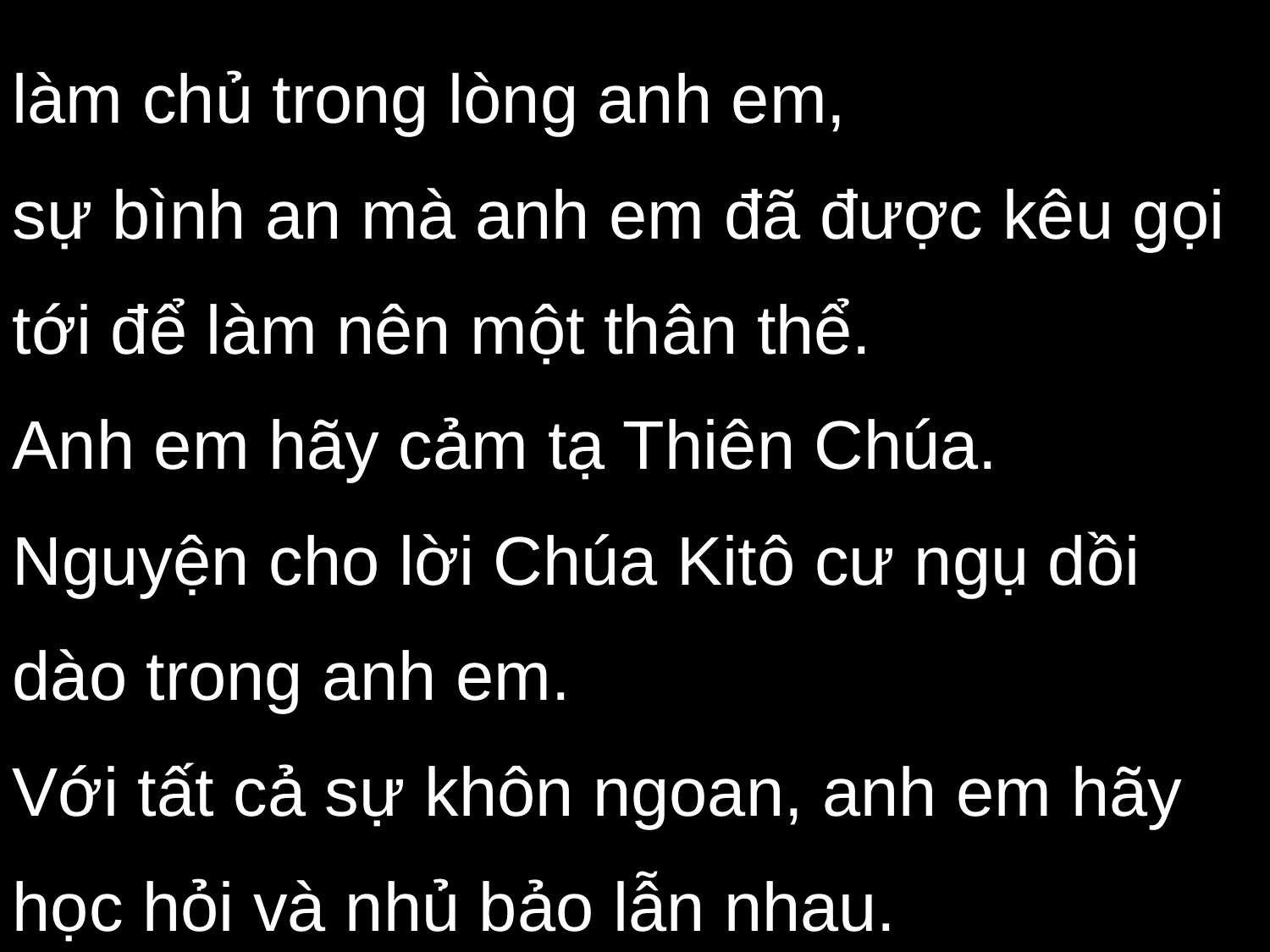

làm chủ trong lòng anh em,
sự bình an mà anh em đã được kêu gọi tới để làm nên một thân thể.
Anh em hãy cảm tạ Thiên Chúa.
Nguyện cho lời Chúa Kitô cư ngụ dồi dào trong anh em.
Với tất cả sự khôn ngoan, anh em hãy học hỏi và nhủ bảo lẫn nhau.